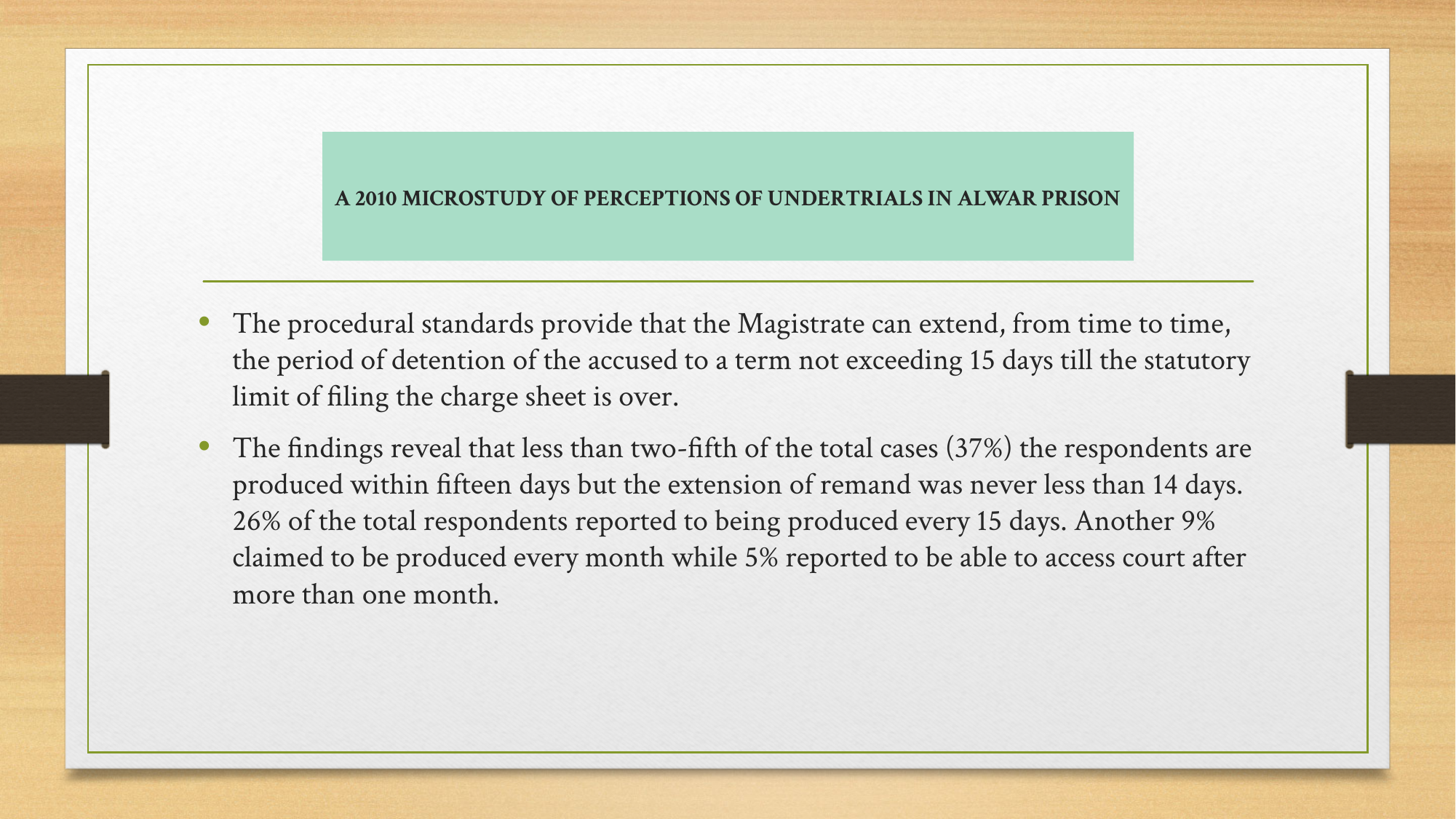

# A 2010 MICROSTUDY OF PERCEPTIONS OF UNDERTRIALS IN ALWAR PRISON
The procedural standards provide that the Magistrate can extend, from time to time, the period of detention of the accused to a term not exceeding 15 days till the statutory limit of filing the charge sheet is over.
The findings reveal that less than two-fifth of the total cases (37%) the respondents are produced within fifteen days but the extension of remand was never less than 14 days. 26% of the total respondents reported to being produced every 15 days. Another 9% claimed to be produced every month while 5% reported to be able to access court after more than one month.